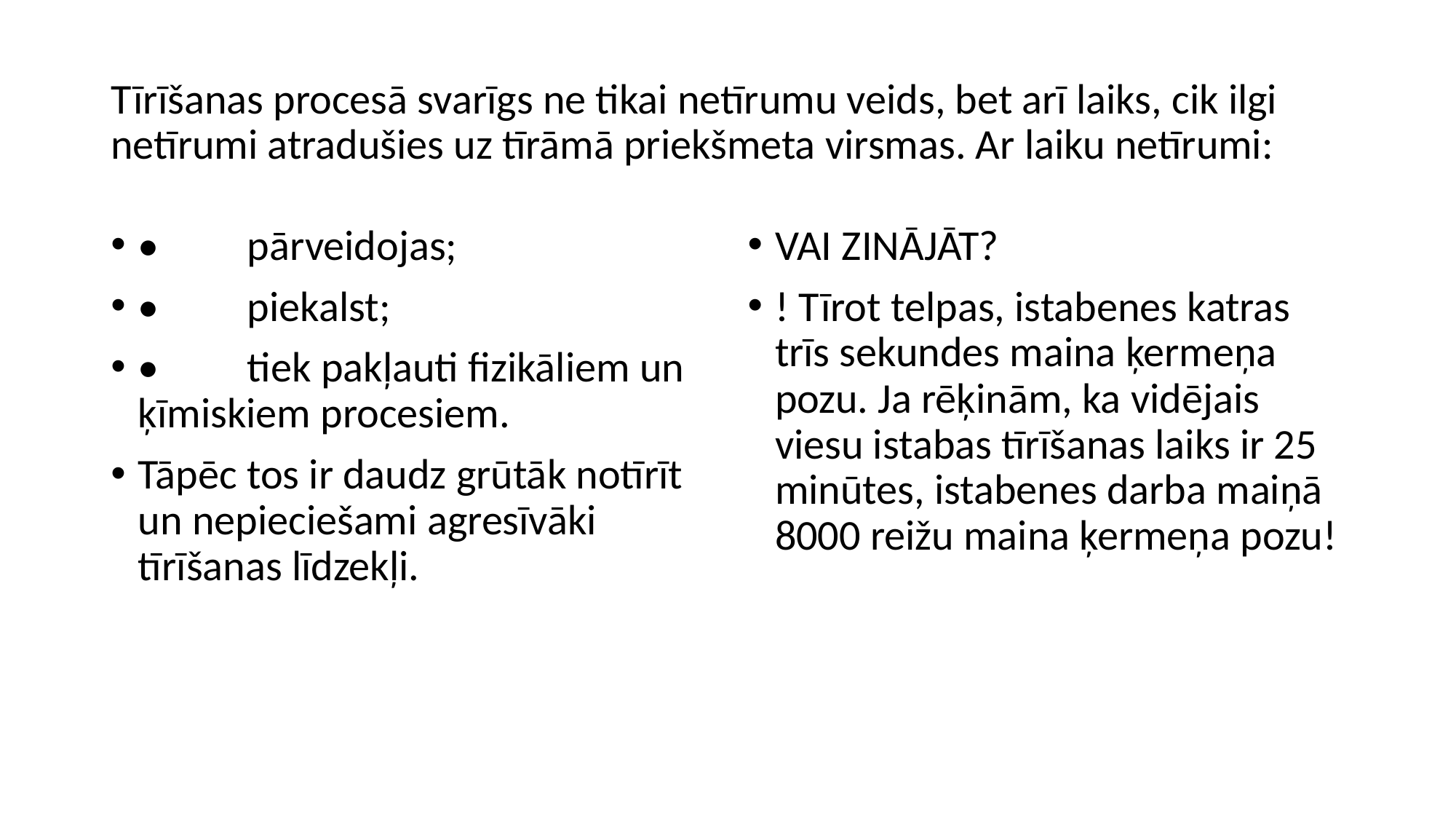

# Tīrīšanas procesā svarīgs ne tikai netīrumu veids, bet arī laiks, cik ilgi netīrumi atradušies uz tīrāmā priekšmeta virsmas. Ar laiku netīrumi:
•	pārveidojas;
•	piekalst;
•	tiek pakļauti fizikāliem un ķīmiskiem procesiem.
Tāpēc tos ir daudz grūtāk notīrīt un nepieciešami agresīvāki tīrīšanas līdzekļi.
VAI ZINĀJĀT?
! Tīrot telpas, istabenes katras trīs sekundes maina ķermeņa pozu. Ja rēķinām, ka vidējais viesu istabas tīrīšanas laiks ir 25 minūtes, istabenes darba maiņā 8000 reižu maina ķermeņa pozu!